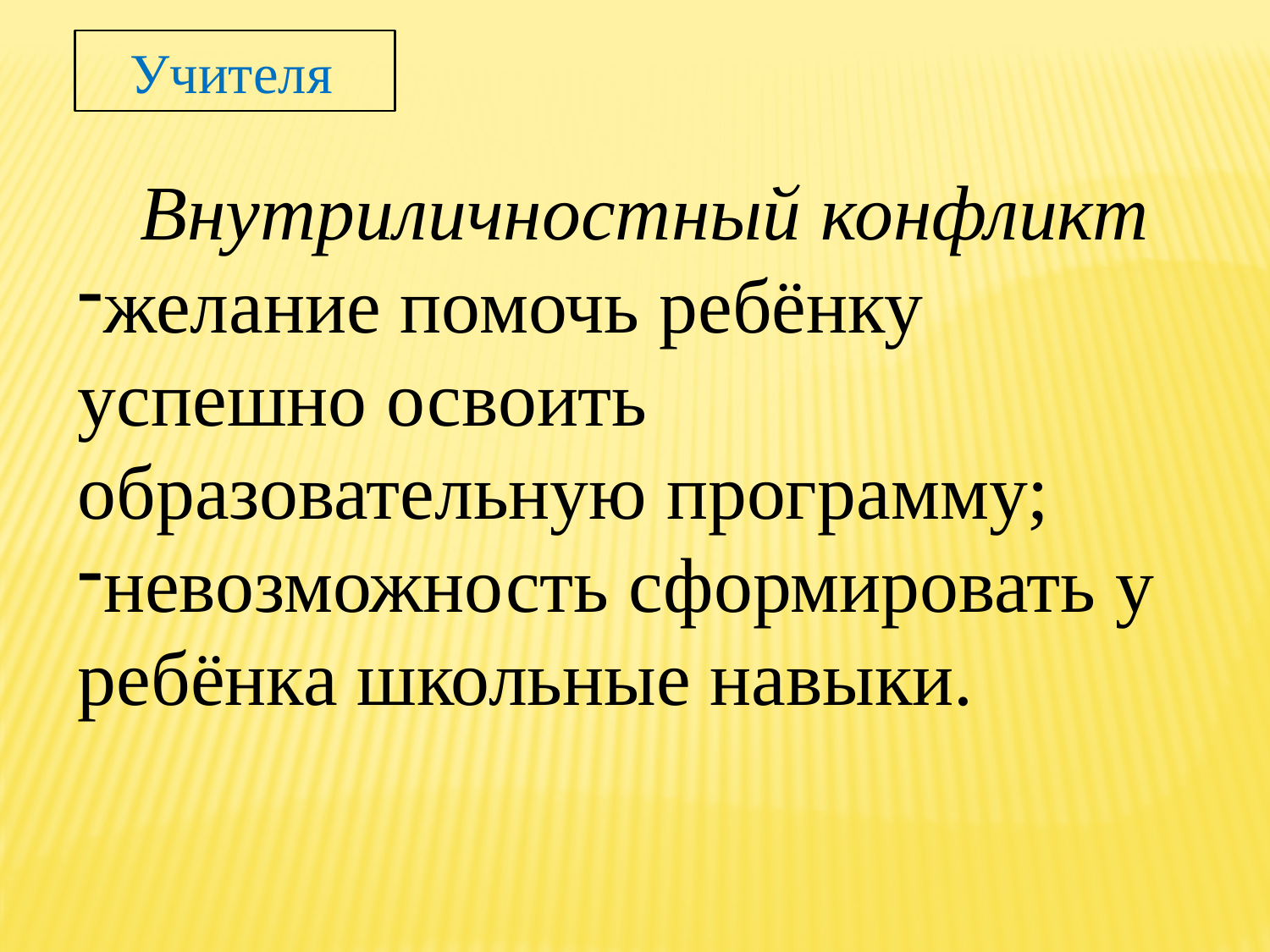

Учителя
 Внутриличностный конфликт
желание помочь ребёнку успешно освоить образовательную программу;
невозможность сформировать у ребёнка школьные навыки.